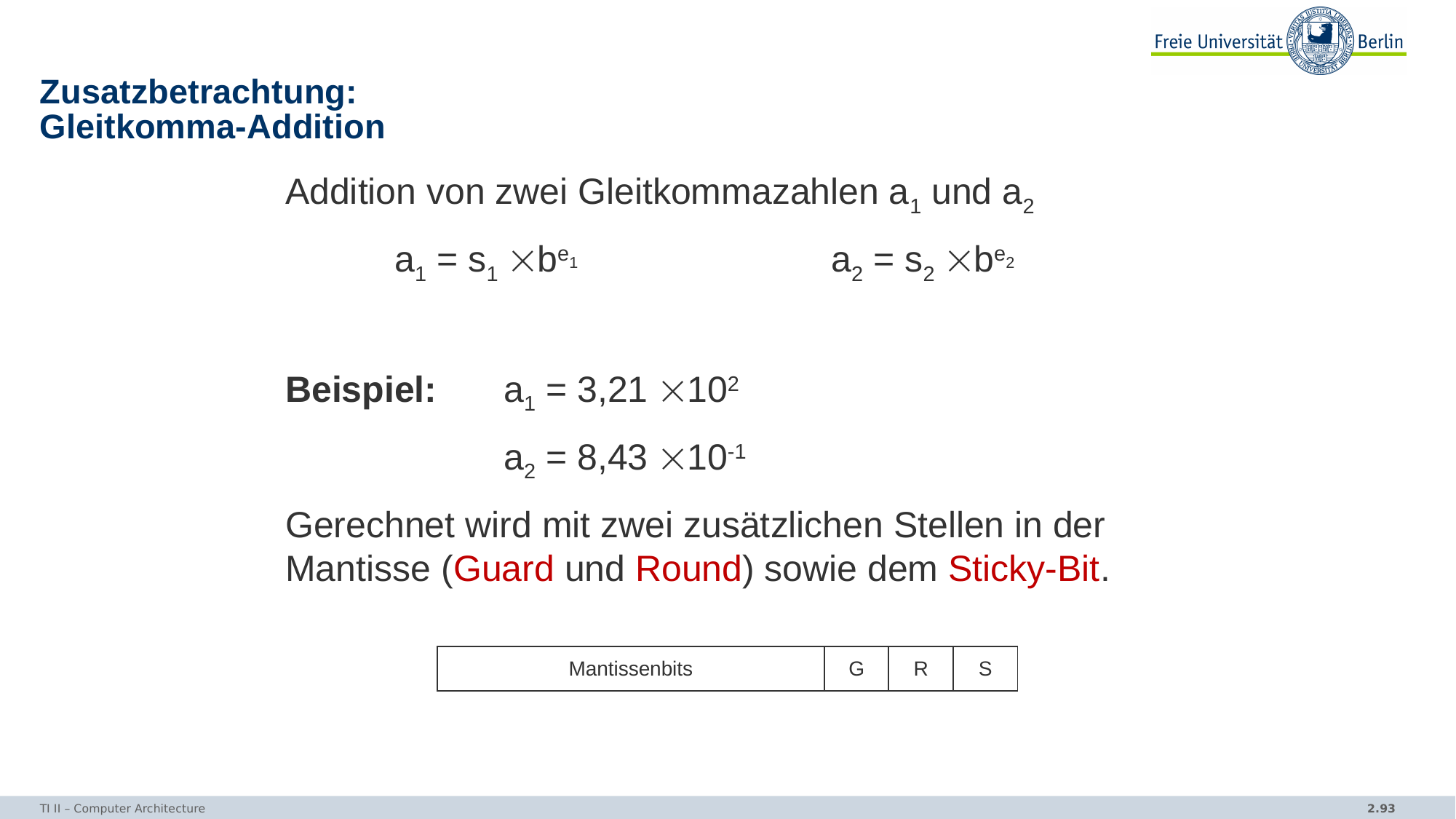

# Zusatzbetrachtung: Gleitkomma-Addition
Addition von zwei Gleitkommazahlen a1 und a2
	a1 = s1 ×be1 			a2 = s2 ×be2

Beispiel: 	a1 = 3,21 ×102
		a2 = 8,43 ×10-1
Gerechnet wird mit zwei zusätzlichen Stellen in der Mantisse (Guard und Round) sowie dem Sticky-Bit.
| Mantissenbits | G | R | S |
| --- | --- | --- | --- |
TI II – Computer Architecture